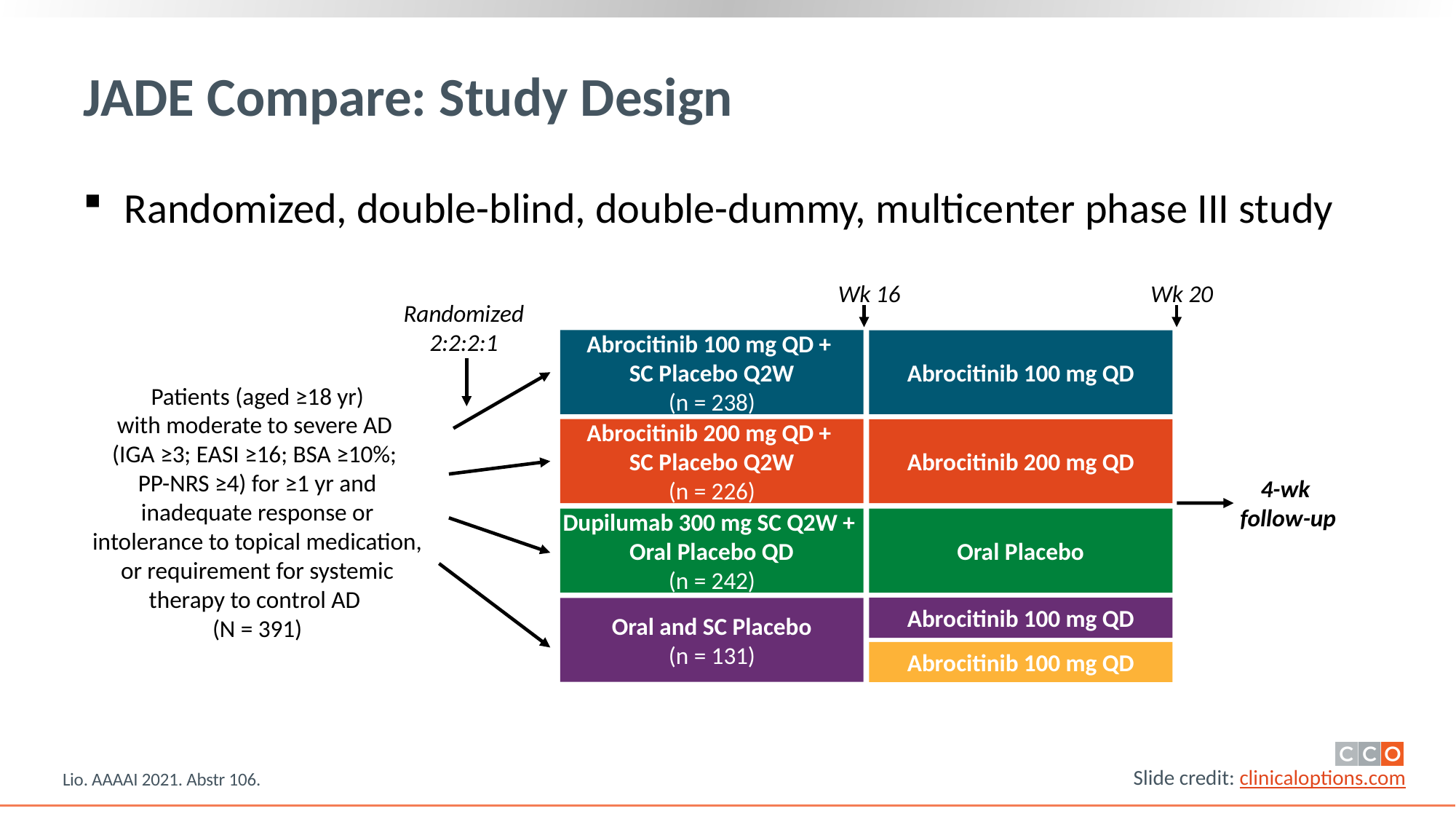

# JADE Compare: Study Design
Randomized, double-blind, double-dummy, multicenter phase III study
Wk 16
Wk 20
Randomized
2:2:2:1
Abrocitinib 100 mg QD +
SC Placebo Q2W
(n = 238)
Abrocitinib 100 mg QD

Patients (aged ≥18 yr)
with moderate to severe AD
(IGA ≥3; EASI ≥16; BSA ≥10%;
PP-NRS ≥4) for ≥1 yr and inadequate response or intolerance to topical medication, or requirement for systemic therapy to control AD
(N = 391)
Abrocitinib 200 mg QD +
SC Placebo Q2W
(n = 226)
Abrocitinib 200 mg QD

4-wk
follow-up

Dupilumab 300 mg SC Q2W +
Oral Placebo QD
(n = 242)
Oral Placebo

Abrocitinib 100 mg QD
Oral and SC Placebo
(n = 131)
Abrocitinib 100 mg QD
Lio. AAAAI 2021. Abstr 106.